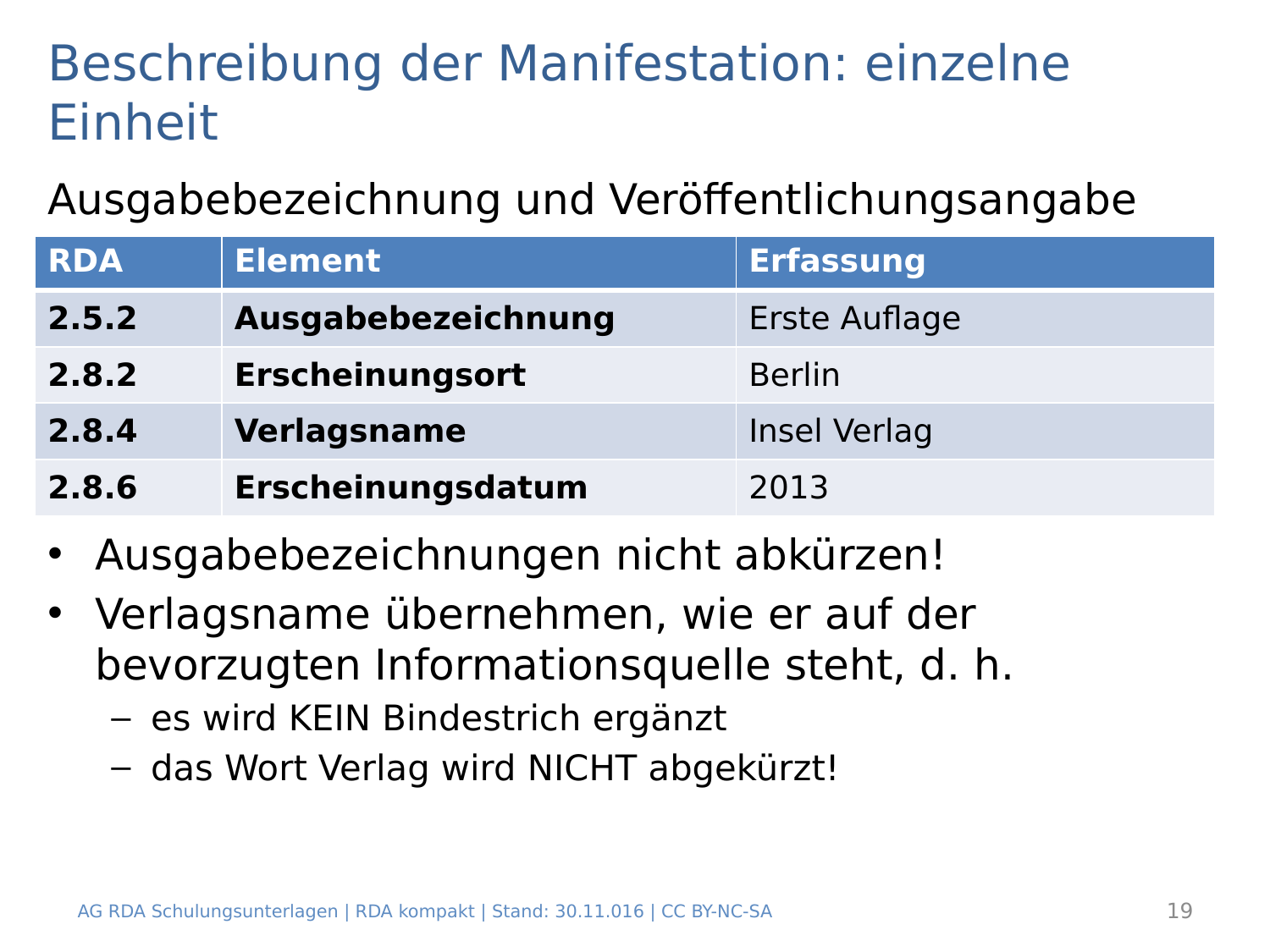

# Beschreibung der Manifestation: einzelne Einheit
Ausgabebezeichnung und Veröffentlichungsangabe

Ausgabebezeichnungen nicht abkürzen!
Verlagsname übernehmen, wie er auf der bevorzugten Informationsquelle steht, d. h.
es wird KEIN Bindestrich ergänzt
das Wort Verlag wird NICHT abgekürzt!

| RDA | Element | Erfassung |
| --- | --- | --- |
| 2.5.2 | Ausgabebezeichnung | Erste Auflage |
| 2.8.2 | Erscheinungsort | Berlin |
| 2.8.4 | Verlagsname | Insel Verlag |
| 2.8.6 | Erscheinungsdatum | 2013 |
AG RDA Schulungsunterlagen | RDA kompakt | Stand: 30.11.016 | CC BY-NC-SA
19